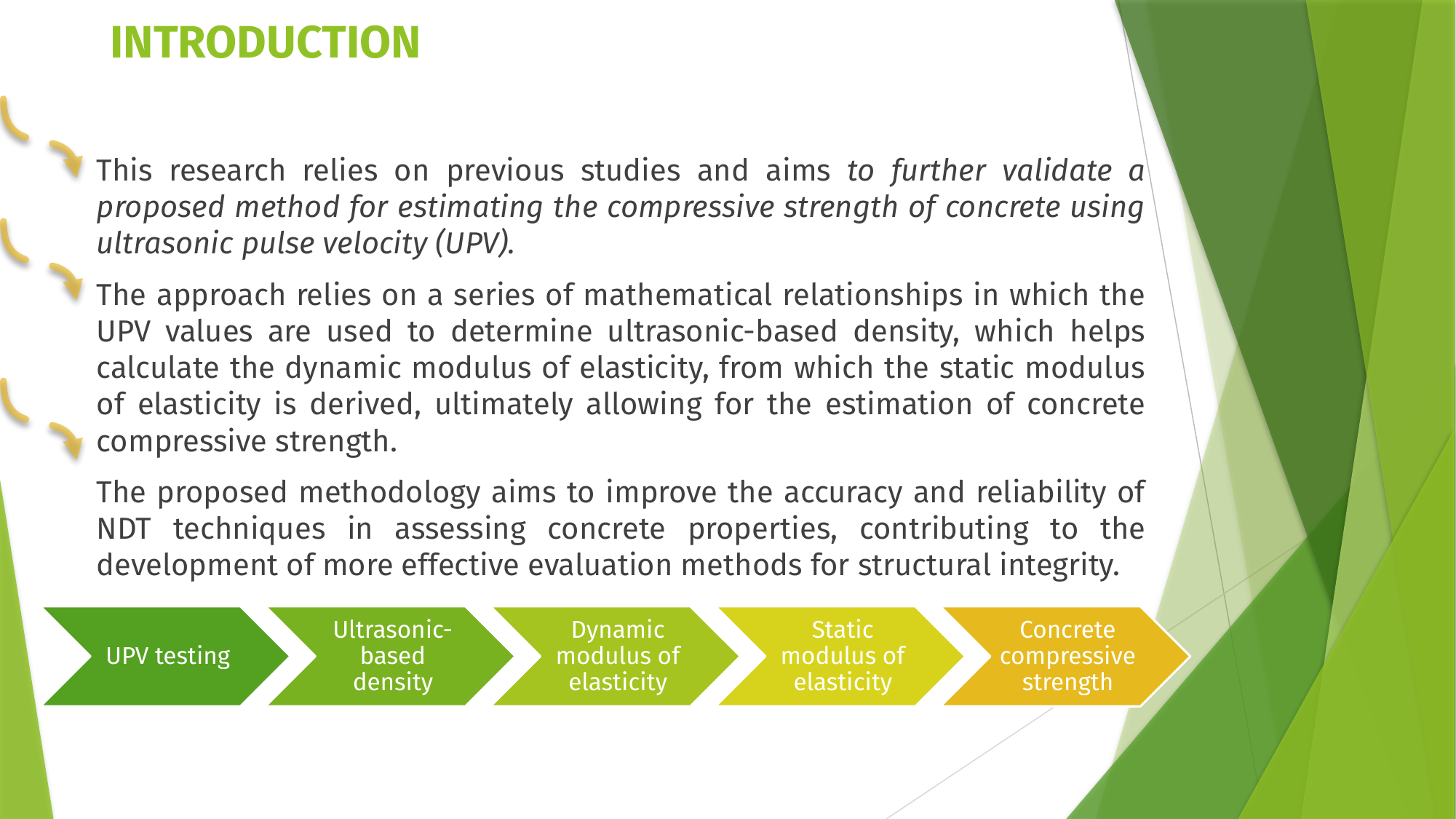

# INTRODUCTION
This research relies on previous studies and aims to further validate a proposed method for estimating the compressive strength of concrete using ultrasonic pulse velocity (UPV).
The approach relies on a series of mathematical relationships in which the UPV values are used to determine ultrasonic-based density, which helps calculate the dynamic modulus of elasticity, from which the static modulus of elasticity is derived, ultimately allowing for the estimation of concrete compressive strength.
The proposed methodology aims to improve the accuracy and reliability of NDT techniques in assessing concrete properties, contributing to the development of more effective evaluation methods for structural integrity.
UPV testing
Ultrasonic-based density
Dynamic modulus of elasticity
Static modulus of elasticity
Concrete compressive strength